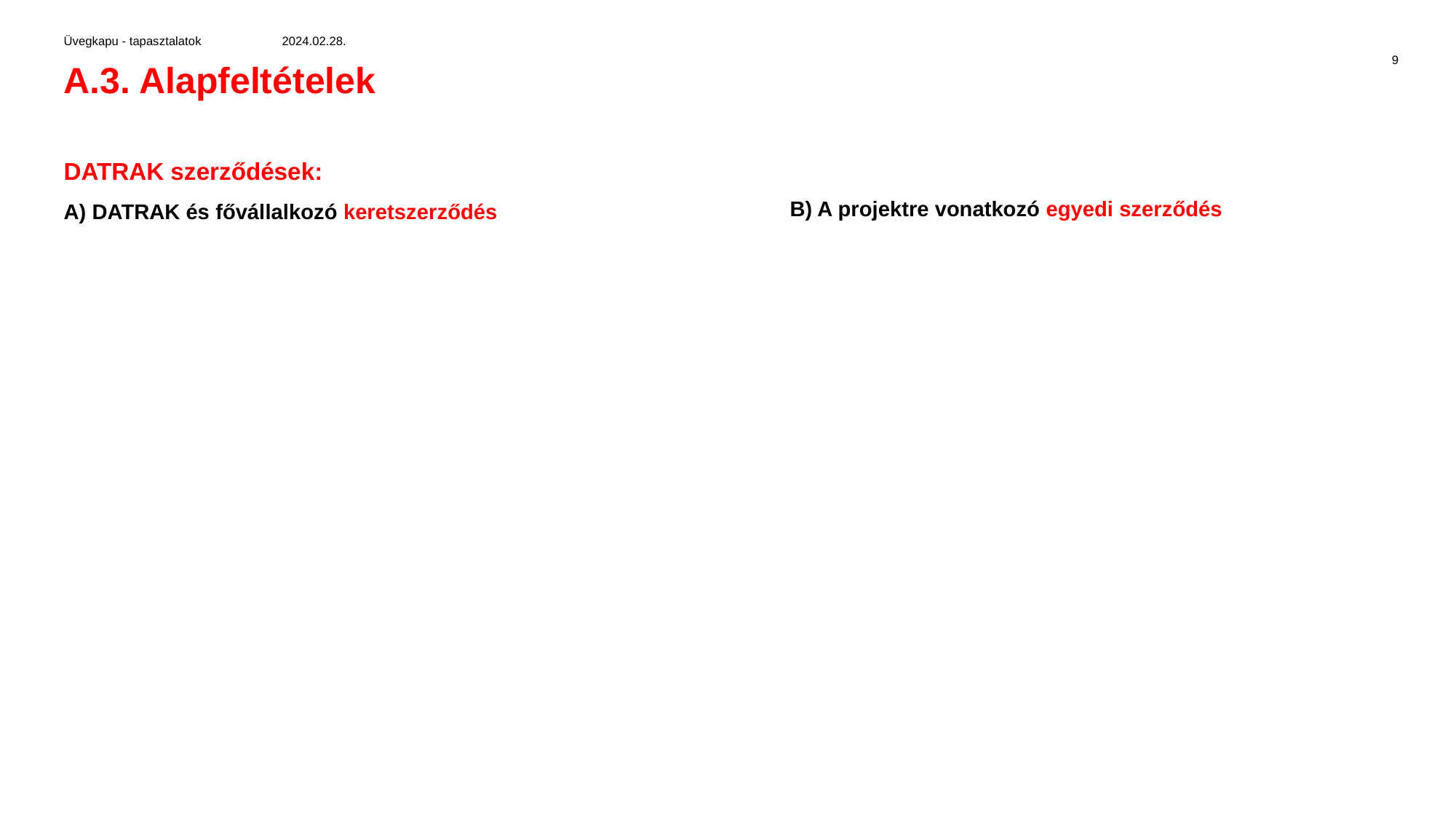

Üvegkapu - tapasztalatok	2024.02.28.
A.3. Alapfeltételek
9
DATRAK szerződések:
A) DATRAK és fővállalkozó keretszerződés
B) A projektre vonatkozó egyedi szerződés